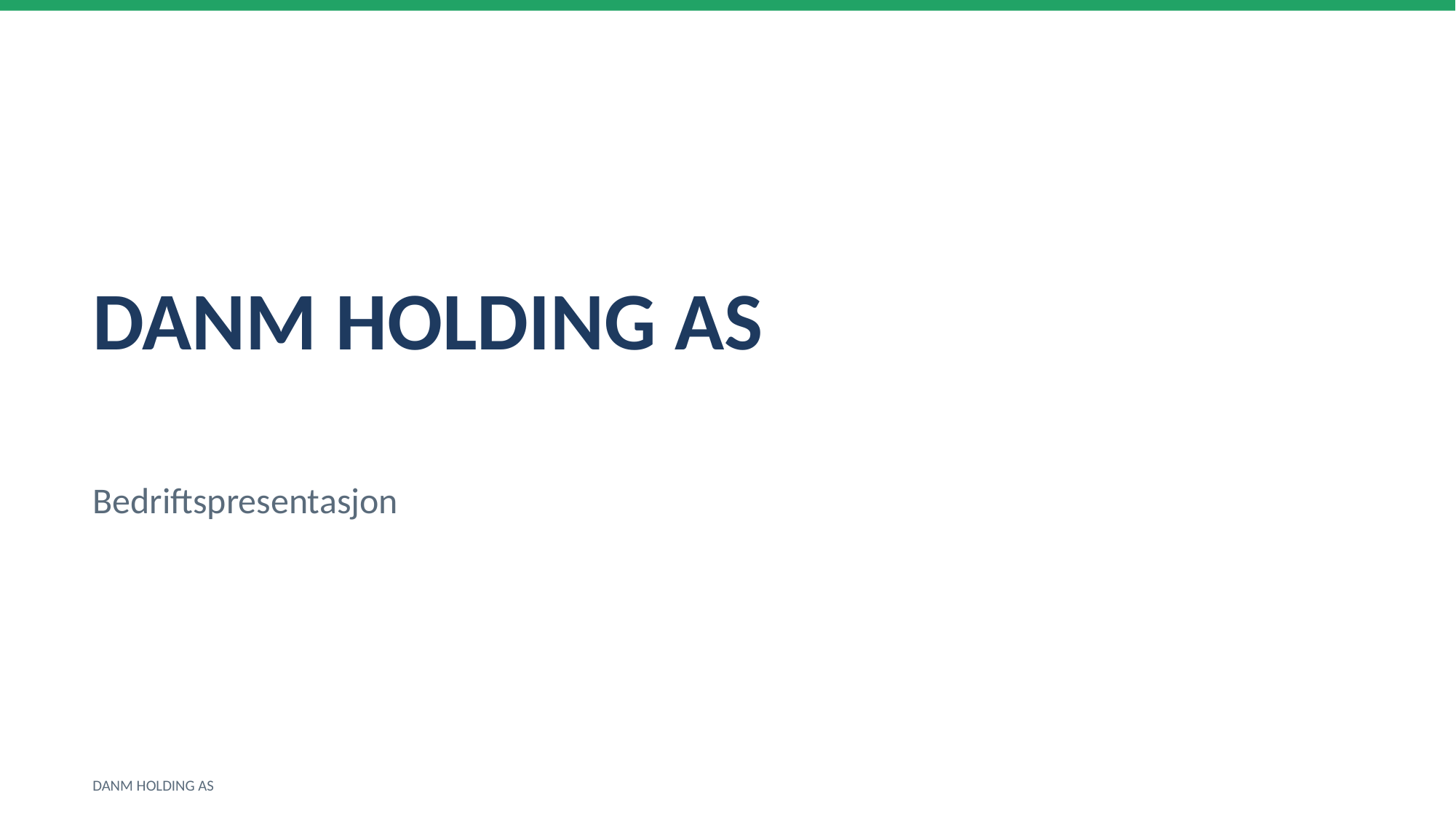

DANM HOLDING AS
Bedriftspresentasjon
DANM HOLDING AS